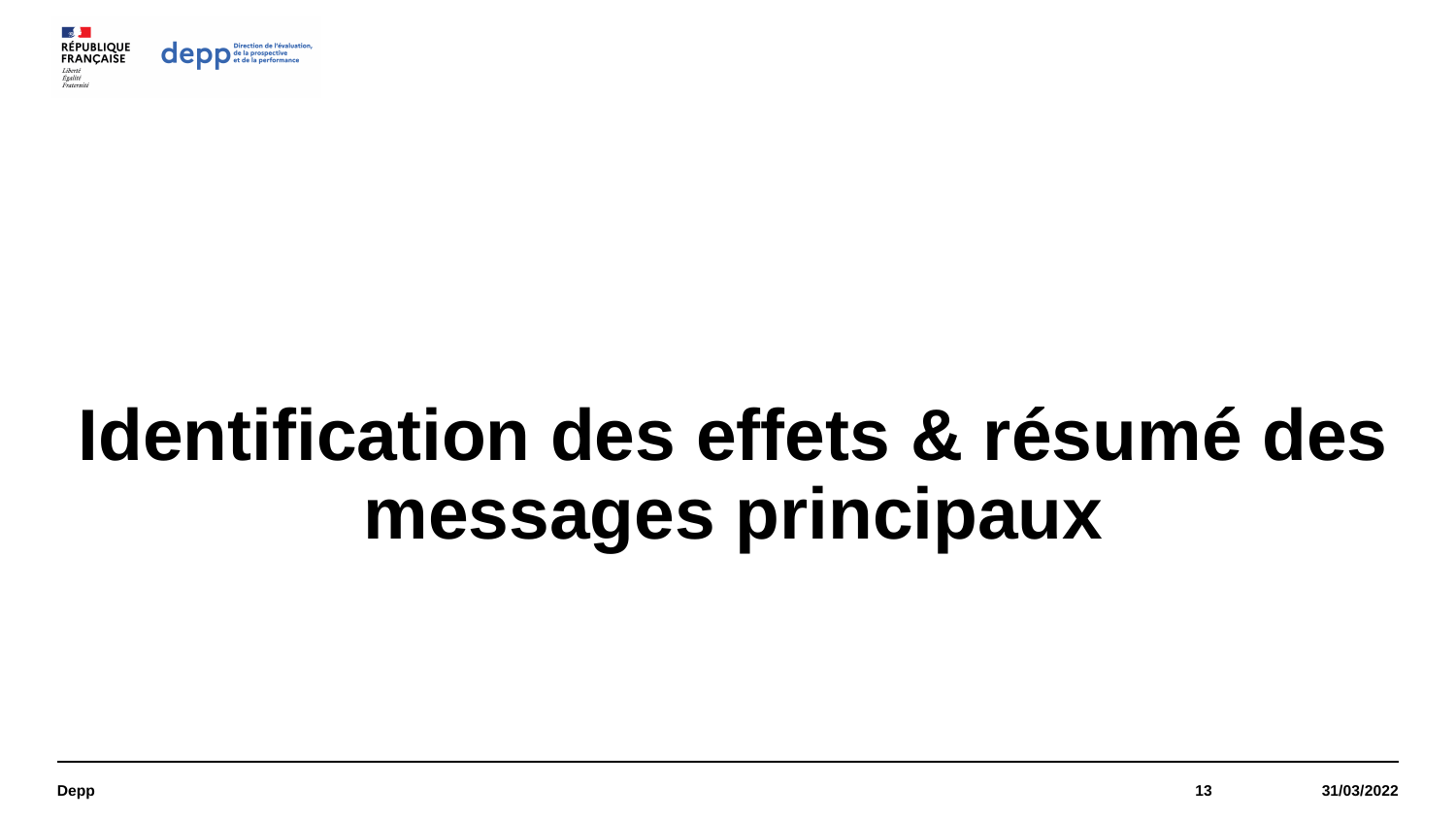

# Identification des effets & résumé des messages principaux
Depp
13
31/03/2022